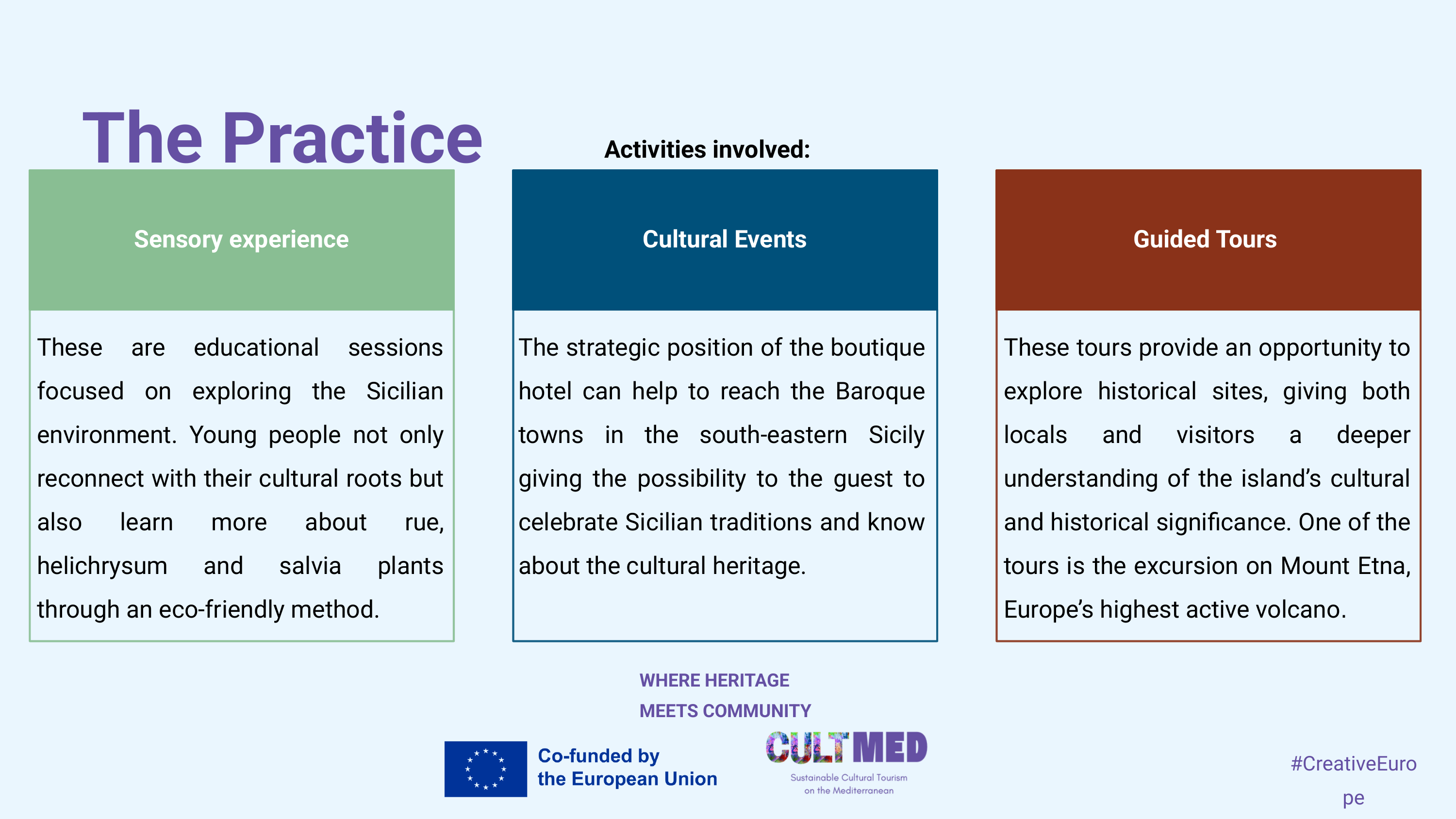

The Practice

Activities involved:

Sensory experience

Cultural Events

Guided Tours
The strategic position of the boutique hotel can help to reach the Baroque towns in the south-eastern Sicily giving the possibility to the guest to celebrate Sicilian traditions and know about the cultural heritage.

These are educational sessions focused on exploring the Sicilian environment. Young people not only reconnect with their cultural roots but also learn more about rue, helichrysum and salvia plants through an eco-friendly method.

These tours provide an opportunity to explore historical sites, giving both locals and visitors a deeper understanding of the island’s cultural and historical significance. One of the tours is the excursion on Mount Etna, Europe’s highest active volcano.
WHERE HERITAGE
MEETS COMMUNITY

#CreativeEurope